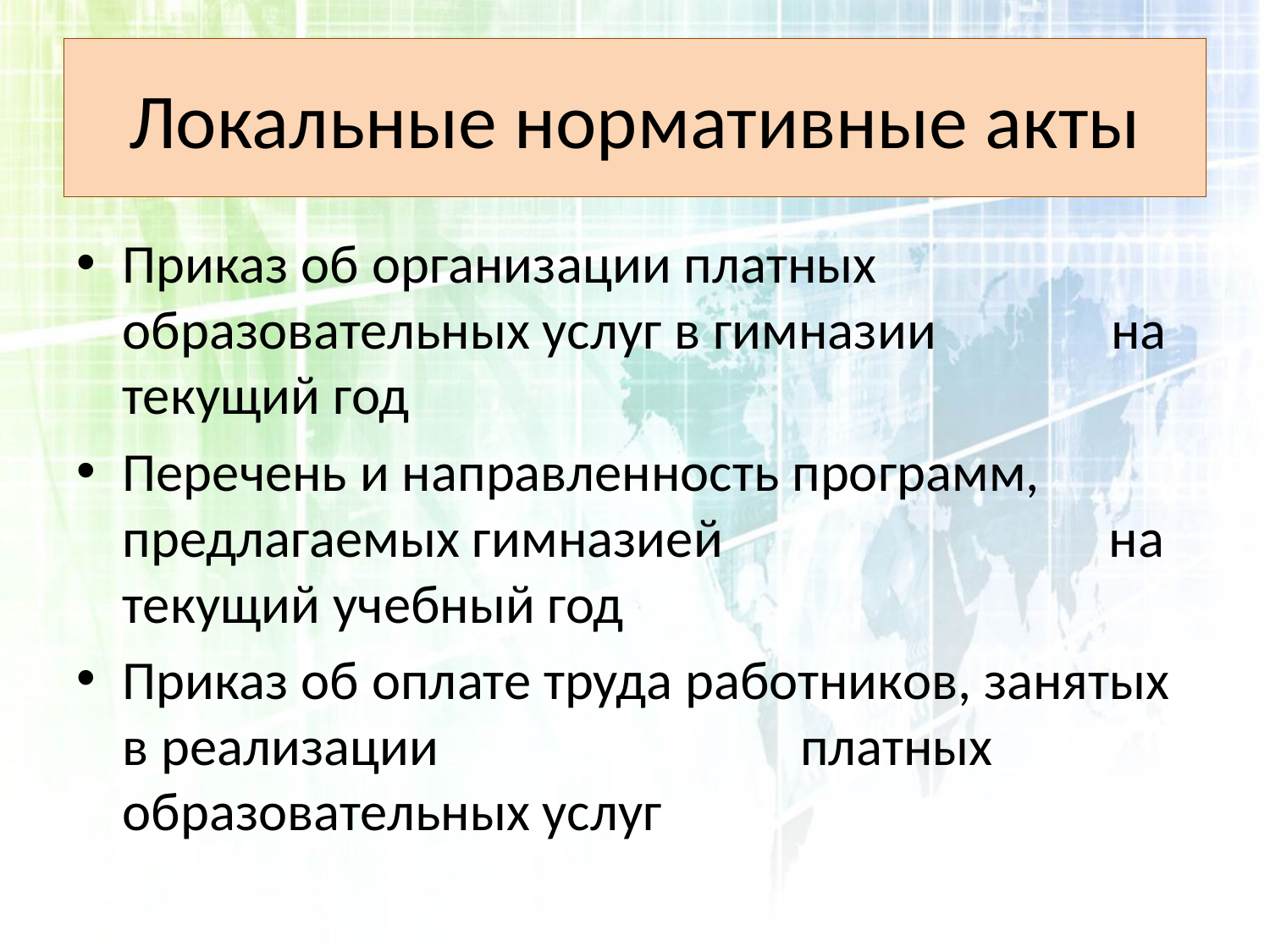

# Локальные нормативные акты
Приказ об организации платных образовательных услуг в гимназии              на текущий год
Перечень и направленность программ, предлагаемых гимназией                               на текущий учебный год
Приказ об оплате труда работников, занятых в реализации                             платных образовательных услуг